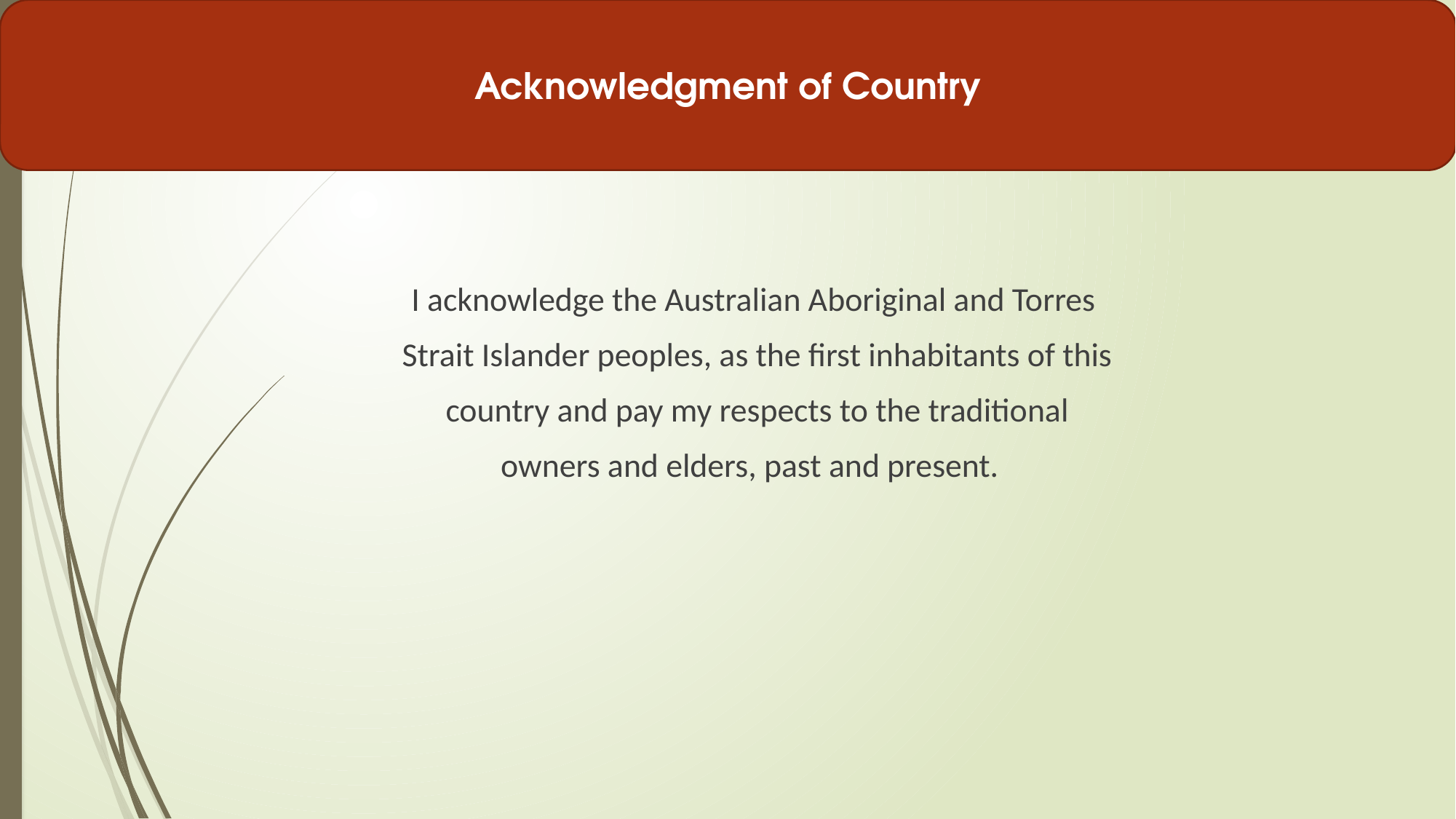

Acknowledgment of Country

#

I acknowledge the Australian Aboriginal and Torres
 Strait Islander peoples, as the first inhabitants of this
 country and pay my respects to the traditional
 owners and elders, past and present.